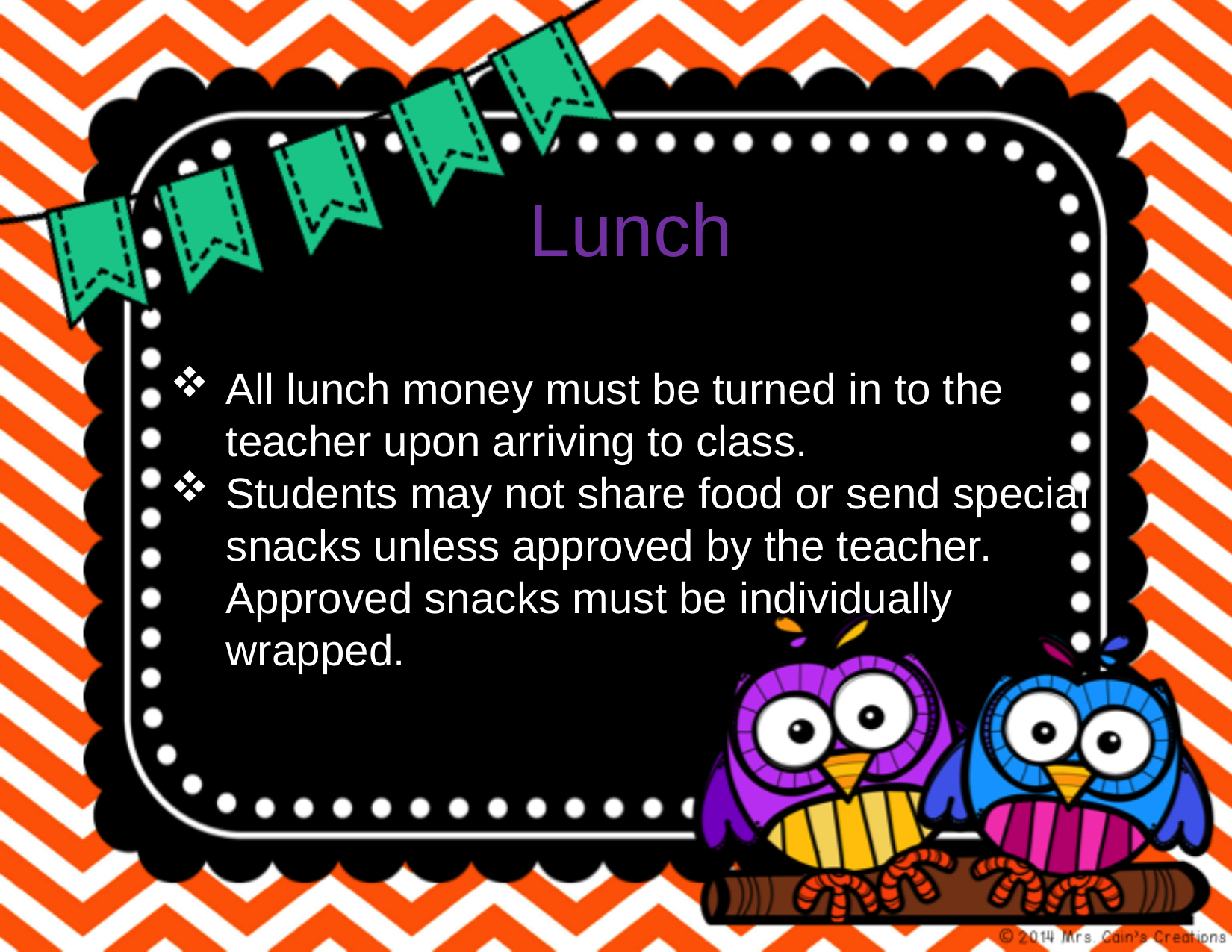

Lunch

All lunch money must be turned in to the teacher upon arriving to class.
Students may not share food or send special snacks unless approved by the teacher. Approved snacks must be individually wrapped.